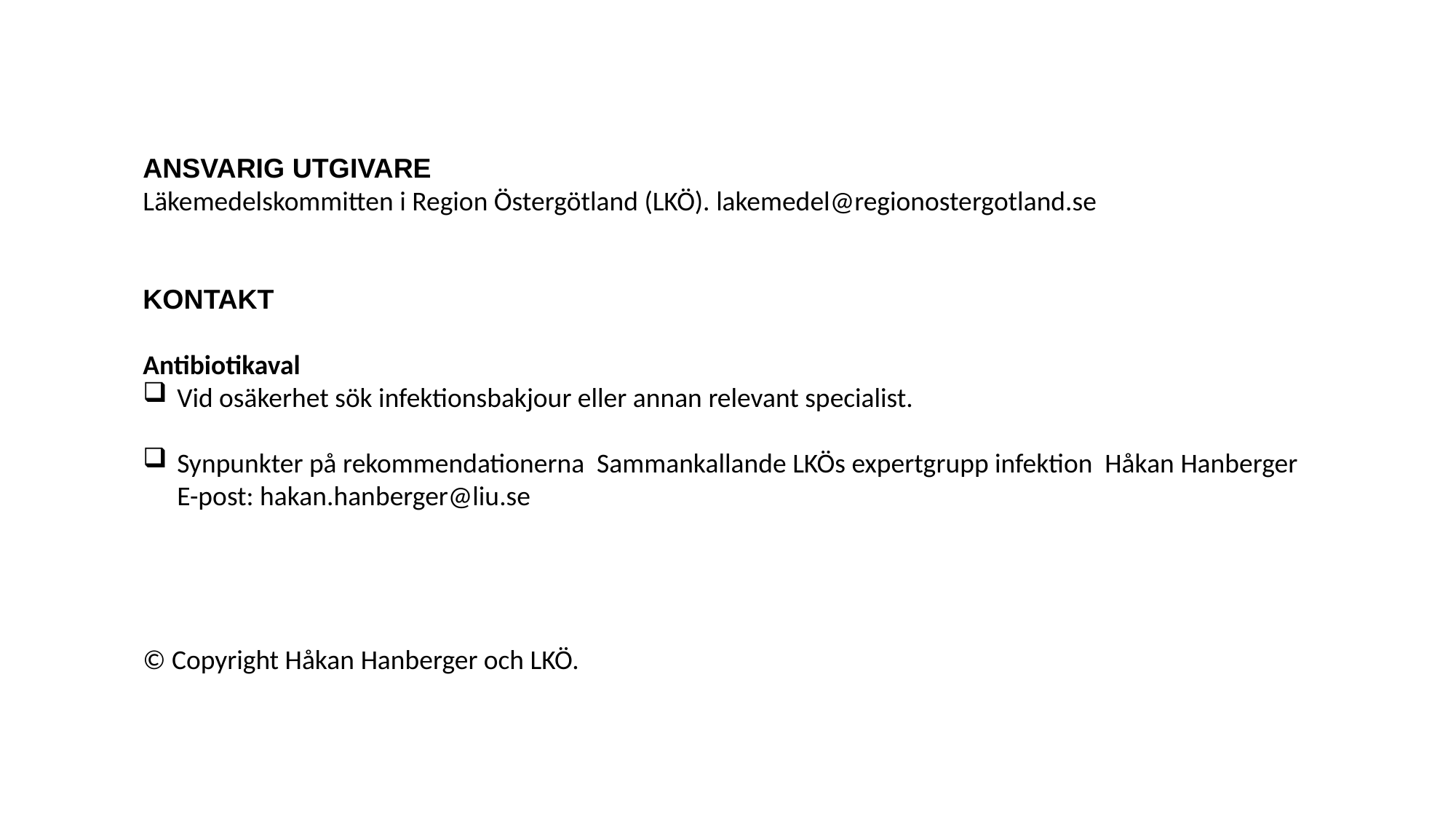

ANSVARIG UTGIVARE
Läkemedelskommitten i Region Östergötland (LKÖ). lakemedel@regionostergotland.se

KONTAKT

Antibiotikaval
Vid osäkerhet sök infektionsbakjour eller annan relevant specialist.

Synpunkter på rekommendationerna  Sammankallande LKÖs expertgrupp infektion  Håkan Hanberger E-post: hakan.hanberger@liu.se

© Copyright Håkan Hanberger och LKÖ.